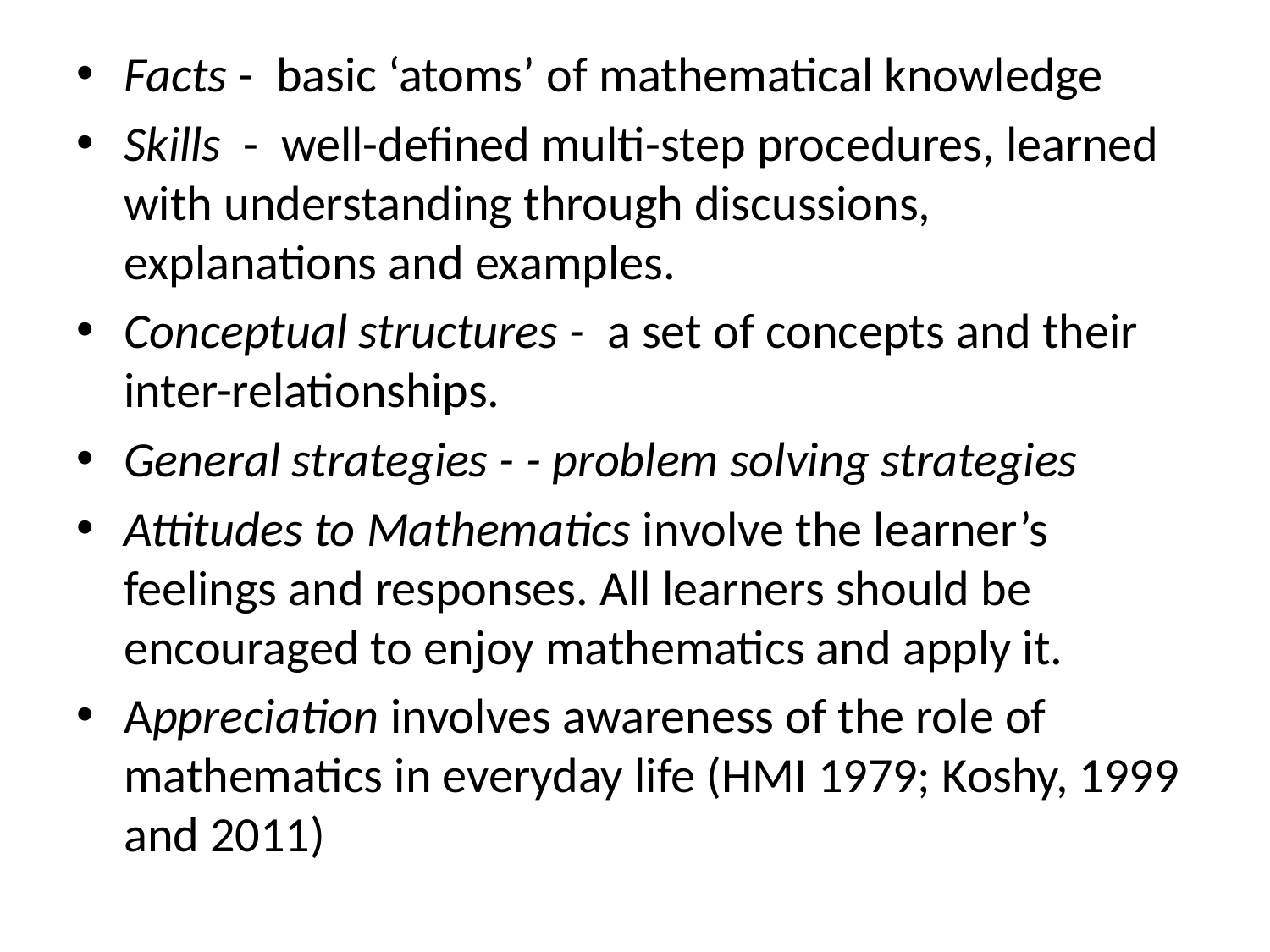

Facts -  basic ‘atoms’ of mathematical knowledge
Skills  -  well-defined multi-step procedures, learned with understanding through discussions, explanations and examples.
Conceptual structures -  a set of concepts and their inter-relationships.
General strategies - - problem solving strategies
Attitudes to Mathematics involve the learner’s feelings and responses. All learners should be encouraged to enjoy mathematics and apply it.
Appreciation involves awareness of the role of mathematics in everyday life (HMI 1979; Koshy, 1999 and 2011)